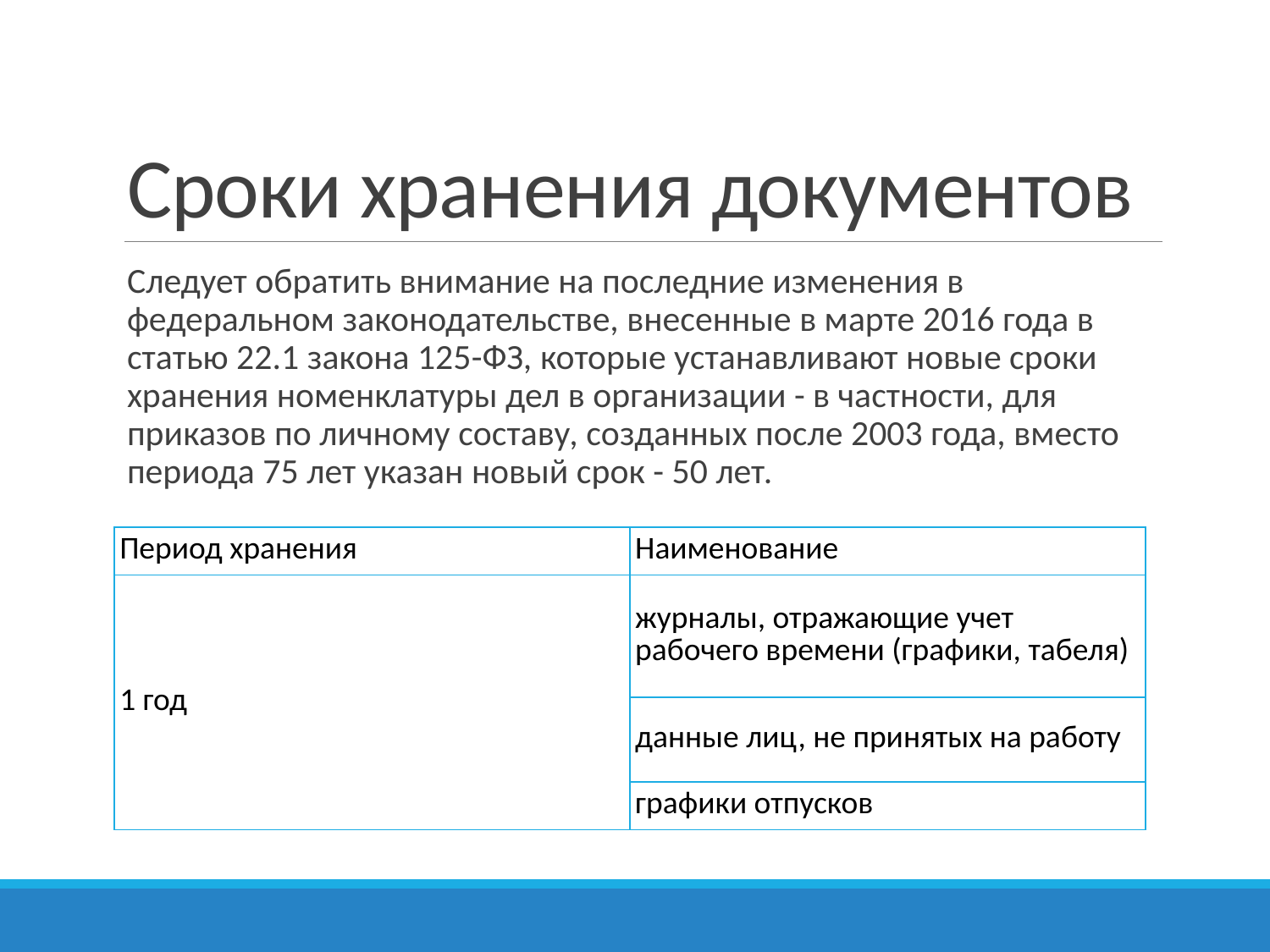

# Сроки хранения документов
Следует обратить внимание на последние изменения в федеральном законодательстве, внесенные в марте 2016 года в статью 22.1 закона 125-ФЗ, которые устанавливают новые сроки хранения номенклатуры дел в организации - в частности, для приказов по личному составу, созданных после 2003 года, вместо периода 75 лет указан новый срок - 50 лет.

| Период хранения | Наименование |
| --- | --- |
| 1 год | журналы, отражающие учет рабочего времени (графики, табеля) |
|  | данные лиц, не принятых на работу |
|  | графики отпусков |